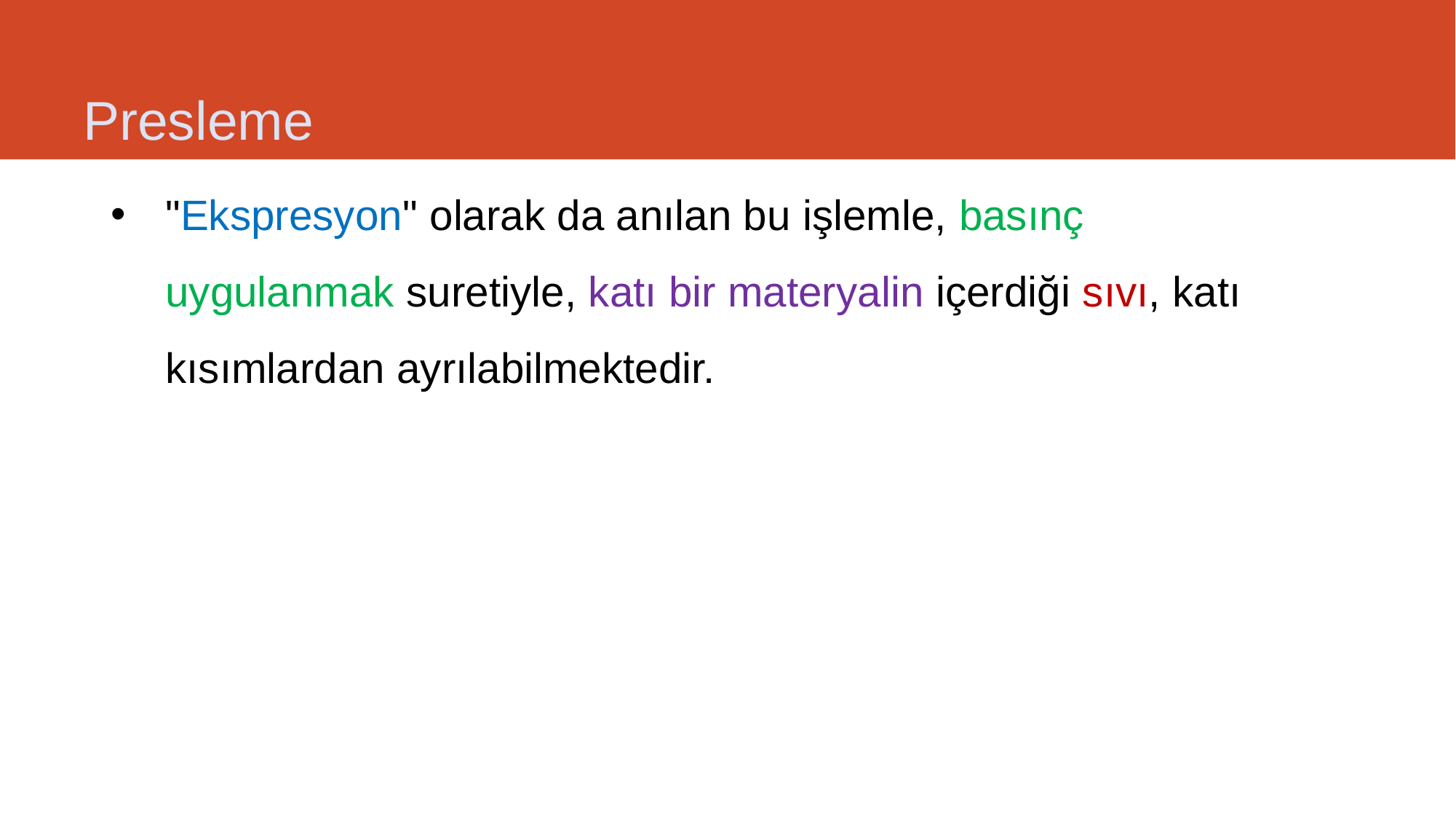

# Presleme
"Ekspresyon" olarak da anılan bu işlemle, basınç uygulanmak suretiyle, katı bir materyalin içerdiği sıvı, katı kısımlardan ayrılabilmektedir.